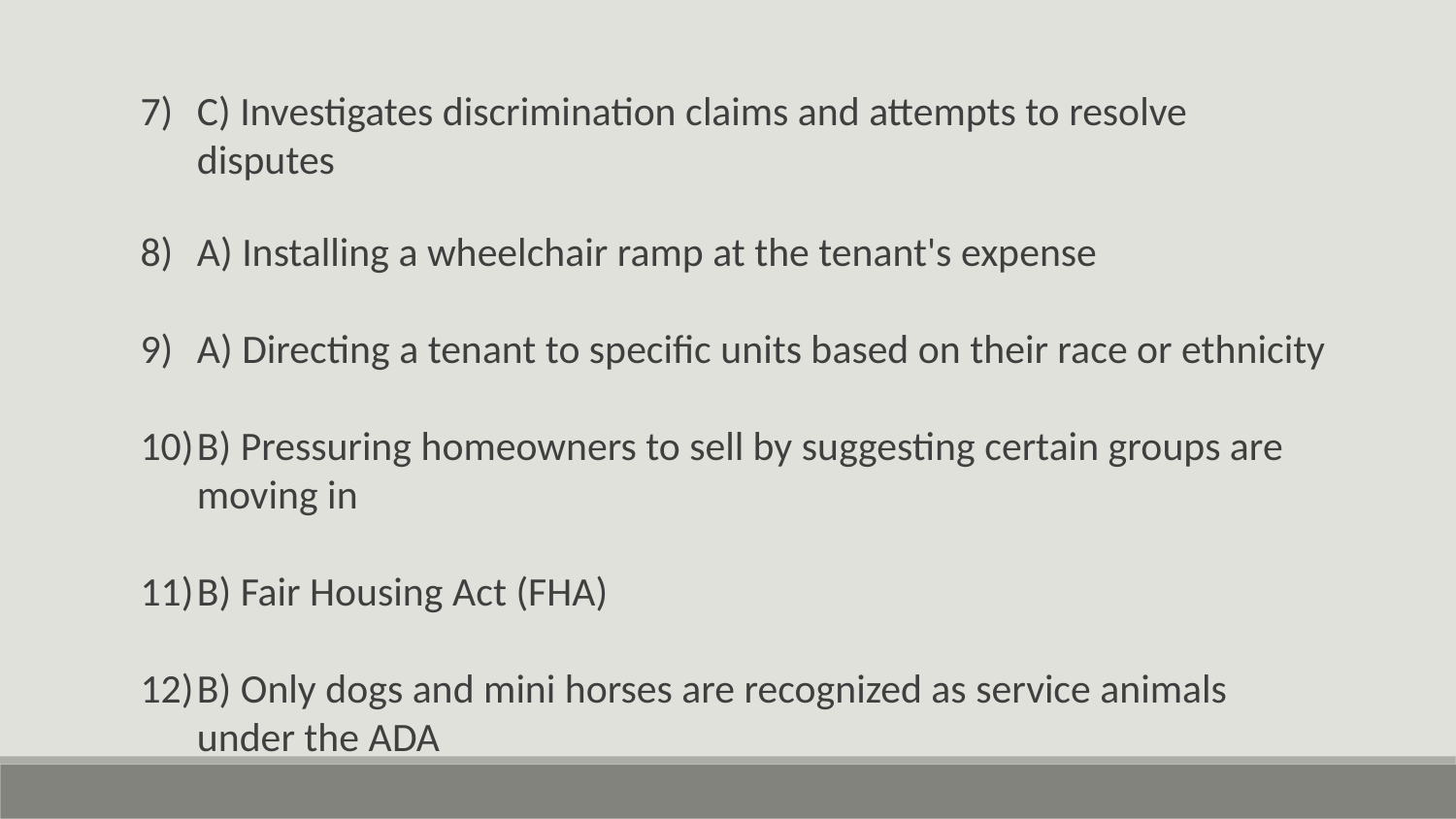

C) Investigates discrimination claims and attempts to resolve disputes

A) Installing a wheelchair ramp at the tenant's expense

A) Directing a tenant to specific units based on their race or ethnicity

B) Pressuring homeowners to sell by suggesting certain groups are moving in

B) Fair Housing Act (FHA)

B) Only dogs and mini horses are recognized as service animals under the ADA